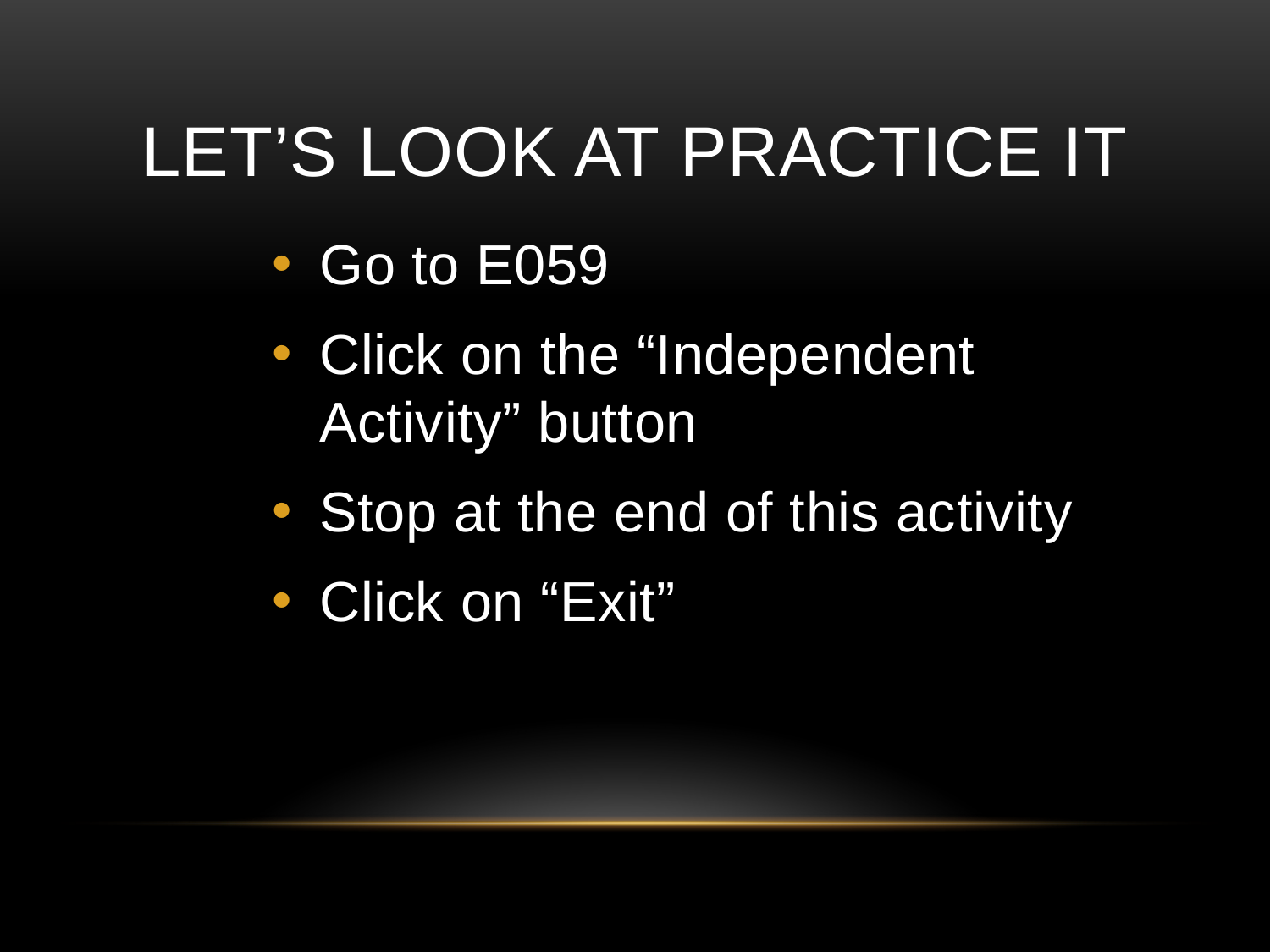

# LET’S Look at Practice It
Go to E059
Click on the “Independent Activity” button
Stop at the end of this activity
Click on “Exit”